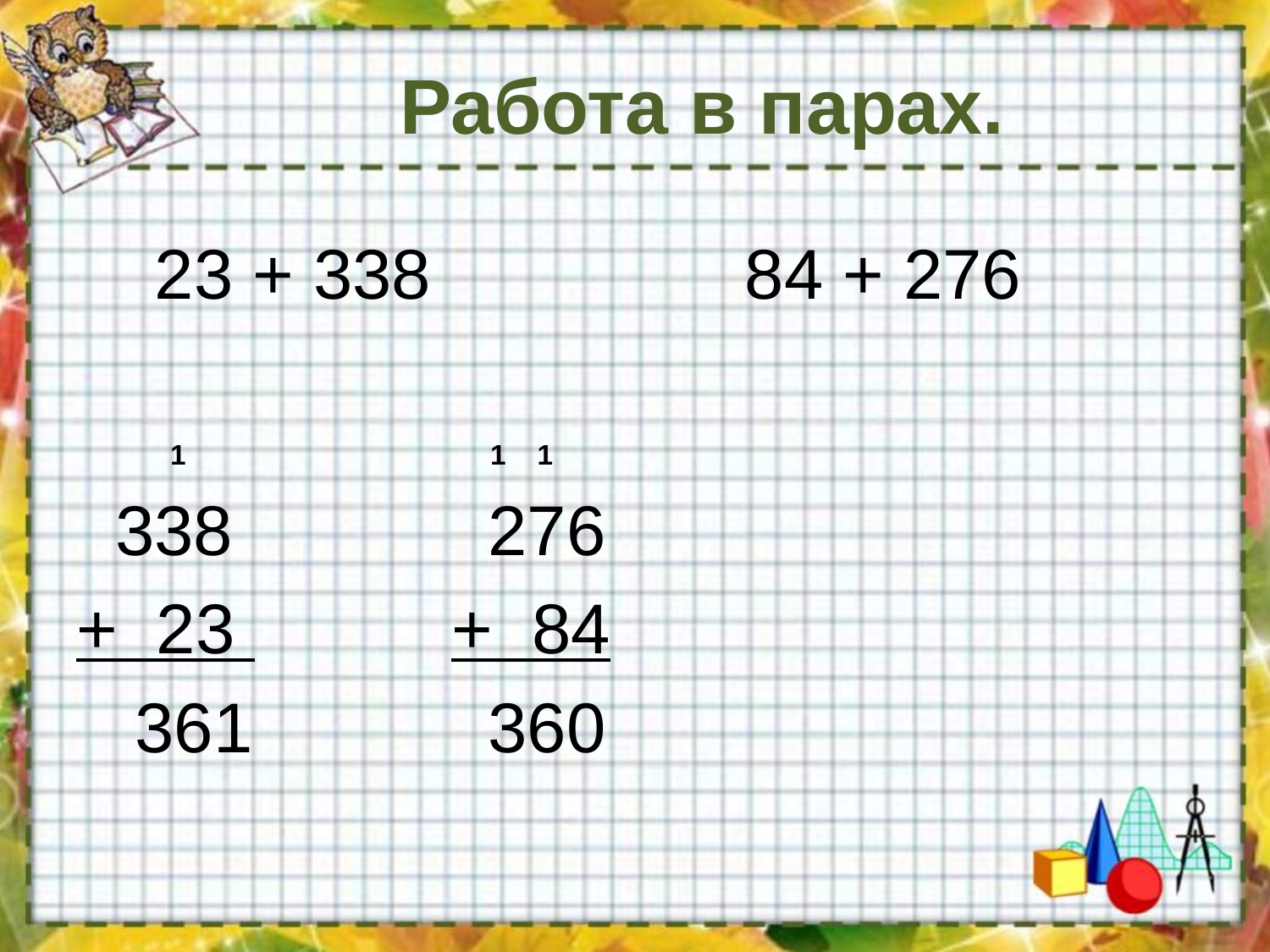

# Работа в парах.
    23 + 338                84 + 276

            1                                       1    1
  338             276
+  23           +  84
   361            360